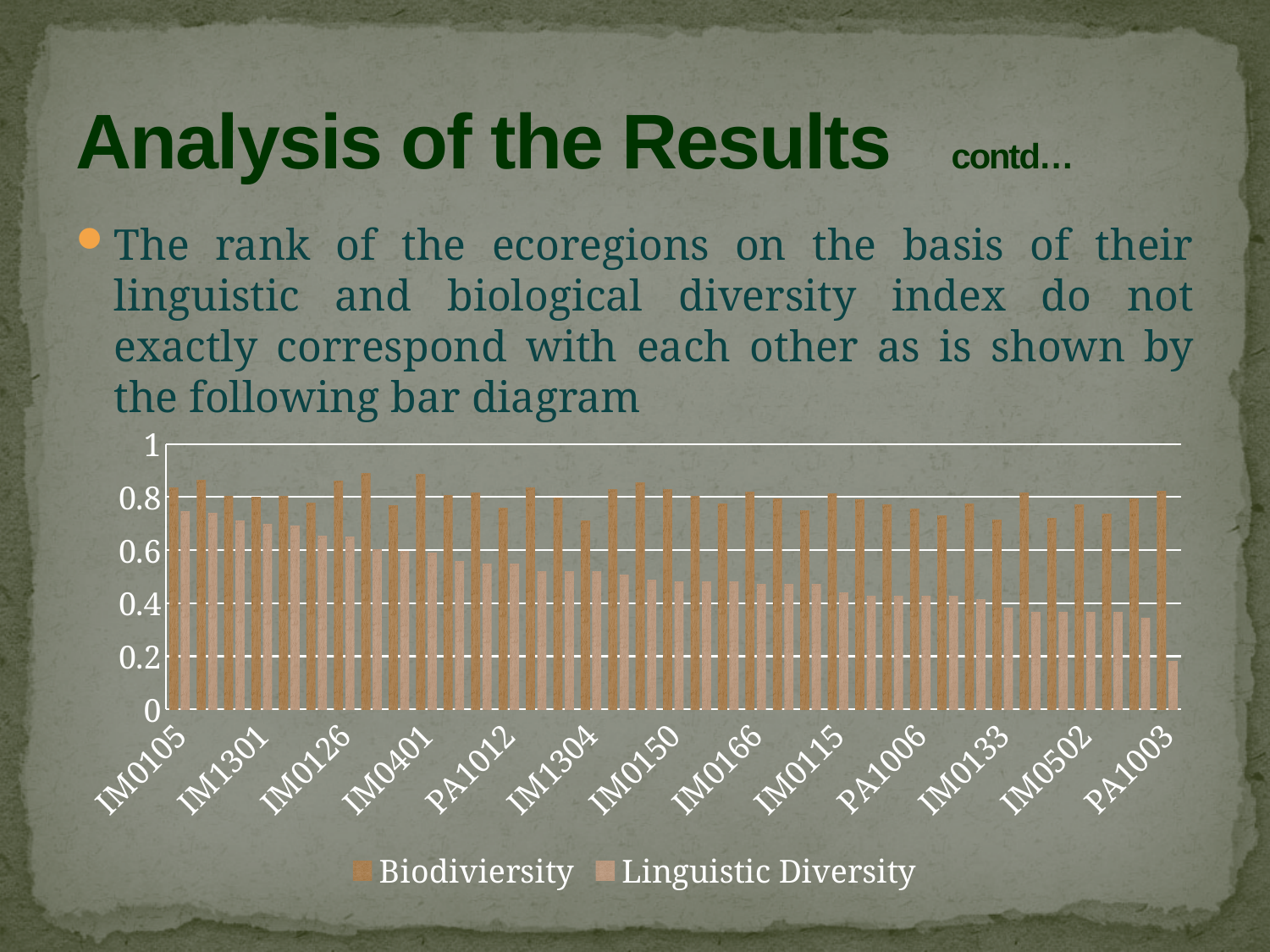

# Analysis of the Results   contd…
The rank of the ecoregions on the basis of their linguistic and biological diversity index do not exactly correspond with each other as is shown by the following bar diagram

### Chart

| Category | Biodiviersity | Linguistic Diversity |
|---|---|---|
| IM0105 | 0.8351 | 0.7464 |
| IM0120 | 0.8637 | 0.7389 |
| IM0111 | 0.8023 | 0.7117 |
| IM1301 | 0.7984 | 0.6975 |
| IM1303 | 0.8024 | 0.6924 |
| IM0203 | 0.7787 | 0.6522 |
| IM0126 | 0.8616 | 0.6489 |
| IM0131 | 0.8897 | 0.6034 |
| IM0207 | 0.7691 | 0.5944 |
| IM0401 | 0.8869 | 0.5898 |
| IM0209 | 0.8072 | 0.5585 |
| IM0301 | 0.8144 | 0.5467 |
| PA1012 | 0.759 | 0.5467 |
| IM0135 | 0.8343 | 0.5201 |
| IM0208 | 0.7953 | 0.5201 |
| IM1304 | 0.7109 | 0.5201 |
| IM0134 | 0.8268 | 0.505 |
| IM0151 | 0.855 | 0.4884 |
| IM0150 | 0.8277 | 0.4794 |
| IM0201 | 0.8038 | 0.4794 |
| IM0303 | 0.7733 | 0.4794 |
| IM0166 | 0.8172 | 0.4699 |
| IM0206 | 0.7931 | 0.4699 |
| IM0403 | 0.7476 | 0.4699 |
| IM0115 | 0.8131 | 0.4378 |
| PA1021 | 0.7893 | 0.4255 |
| IM0204 | 0.7711 | 0.4255 |
| PA1006 | 0.7554 | 0.4255 |
| IM0901 | 0.7294 | 0.4255 |
| IM0142 | 0.7729 | 0.4122 |
| IM0133 | 0.7136 | 0.3819 |
| IM0124 | 0.8161 | 0.3645 |
| IM0101 | 0.7213 | 0.3645 |
| IM0502 | 0.7721 | 0.3644 |
| IM0162 | 0.7349 | 0.3644 |
| IM0501 | 0.7941 | 0.3449 |
| PA1003 | 0.8223 | 0.1822 |